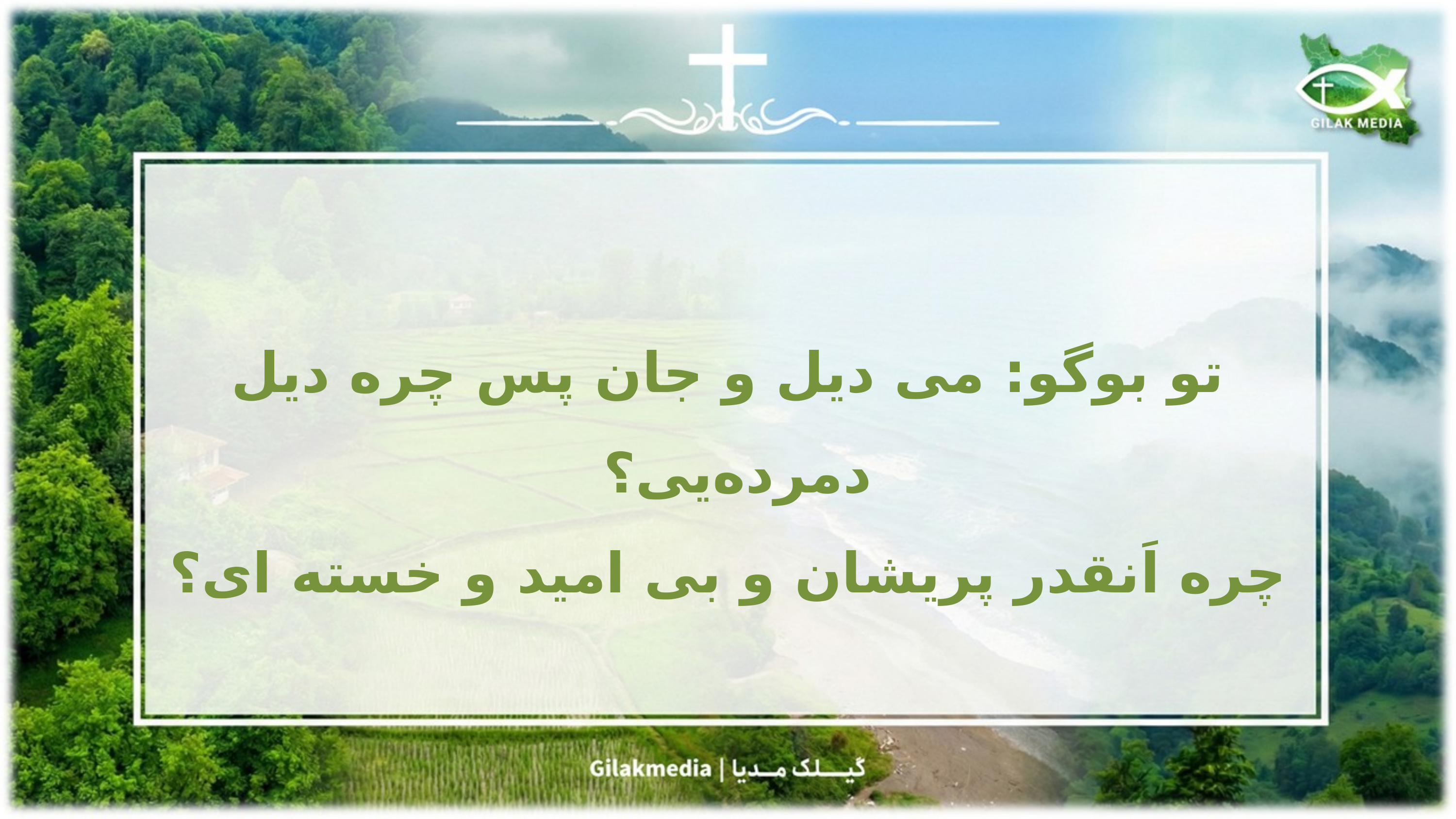

تو بوگو: می دیل و جان پس چره دیل دمرده‌یی؟
چره اَنقدر پریشان و بی اميد و خسته ای؟